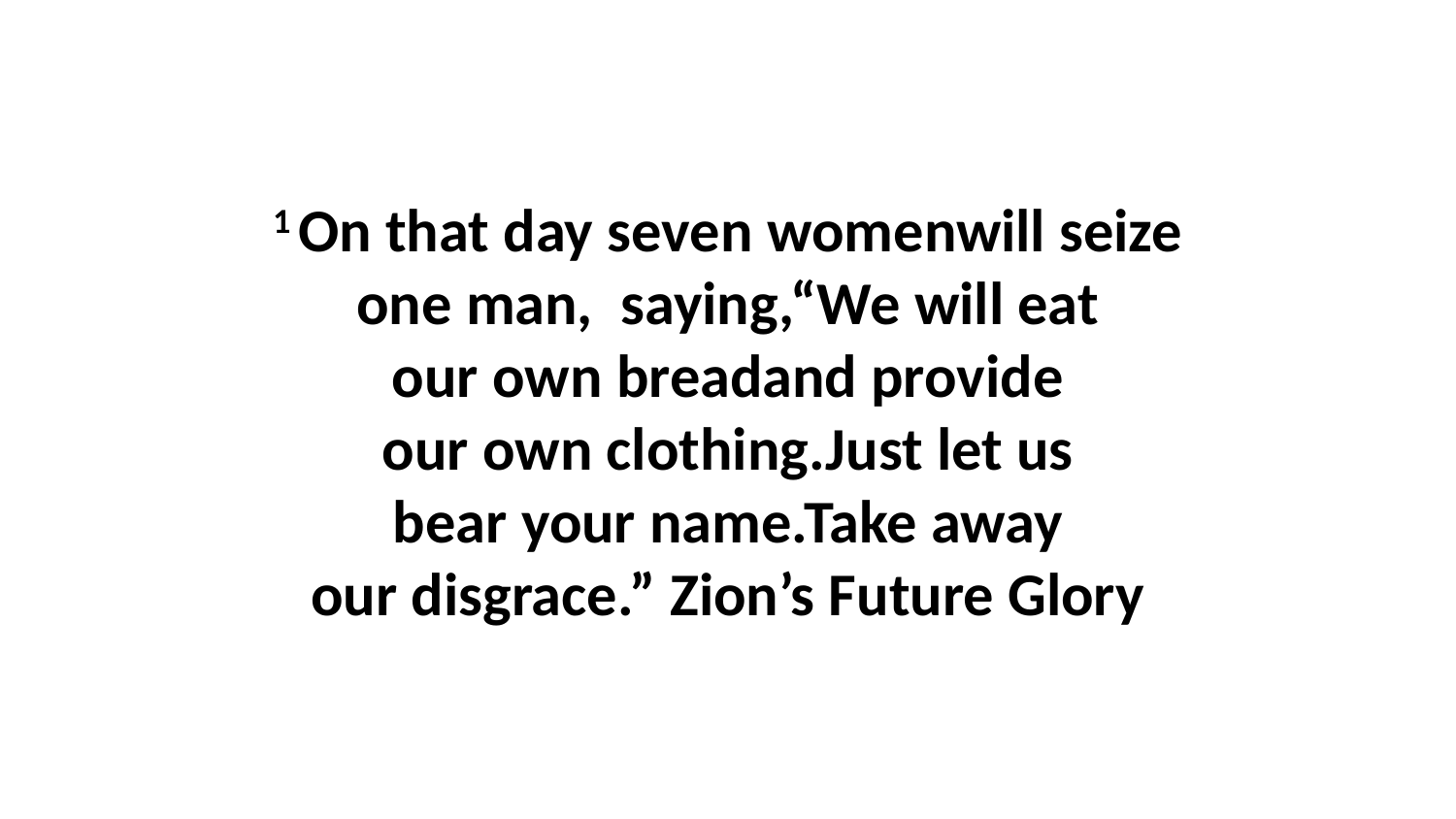

1 On that day seven womenwill seize one man,  saying,“We will eat our own breadand provide our own clothing.Just let us bear your name.Take away our disgrace.” Zion’s Future Glory